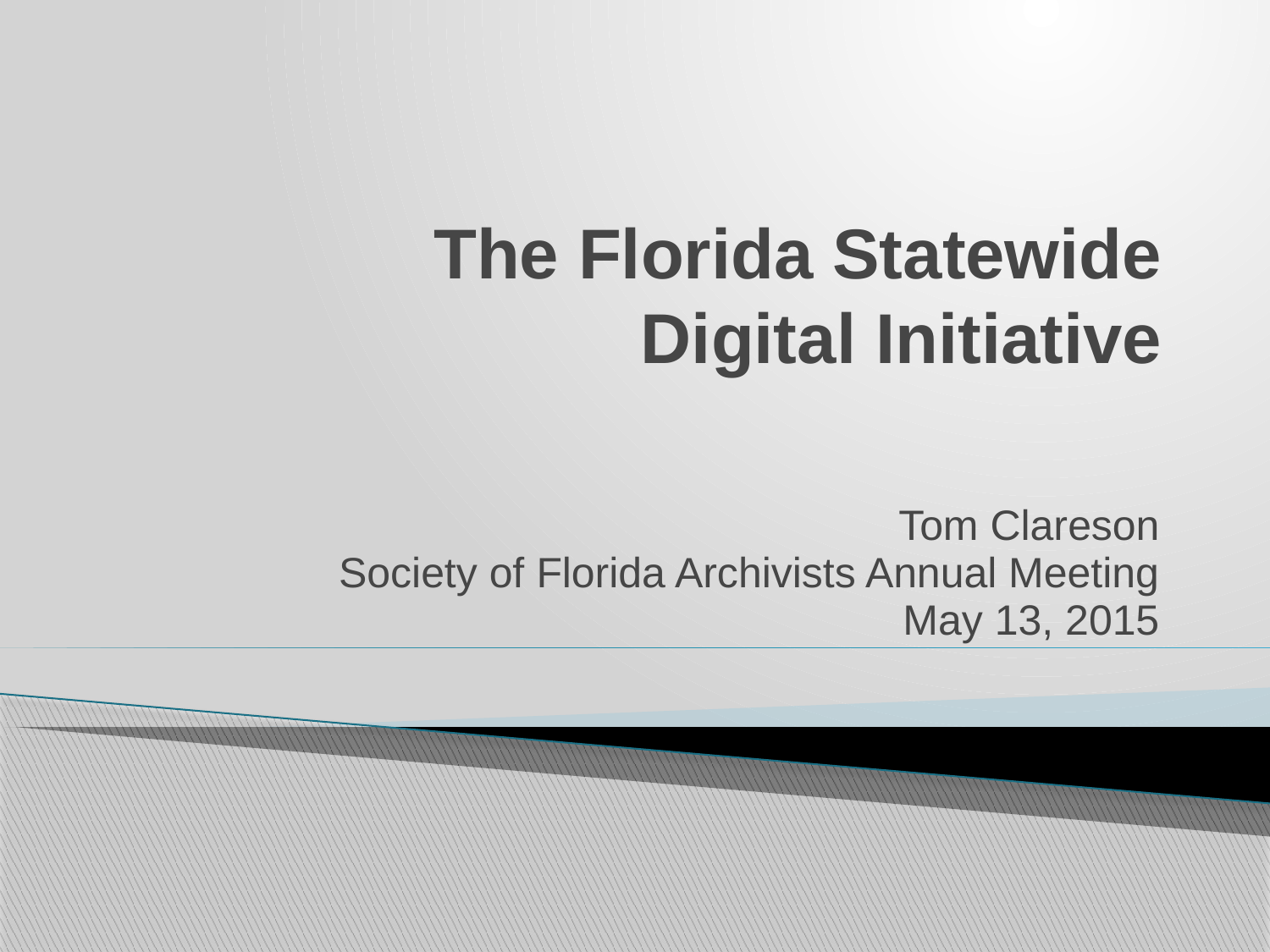

# The Florida Statewide Digital Initiative
Tom Clareson
Society of Florida Archivists Annual Meeting
May 13, 2015